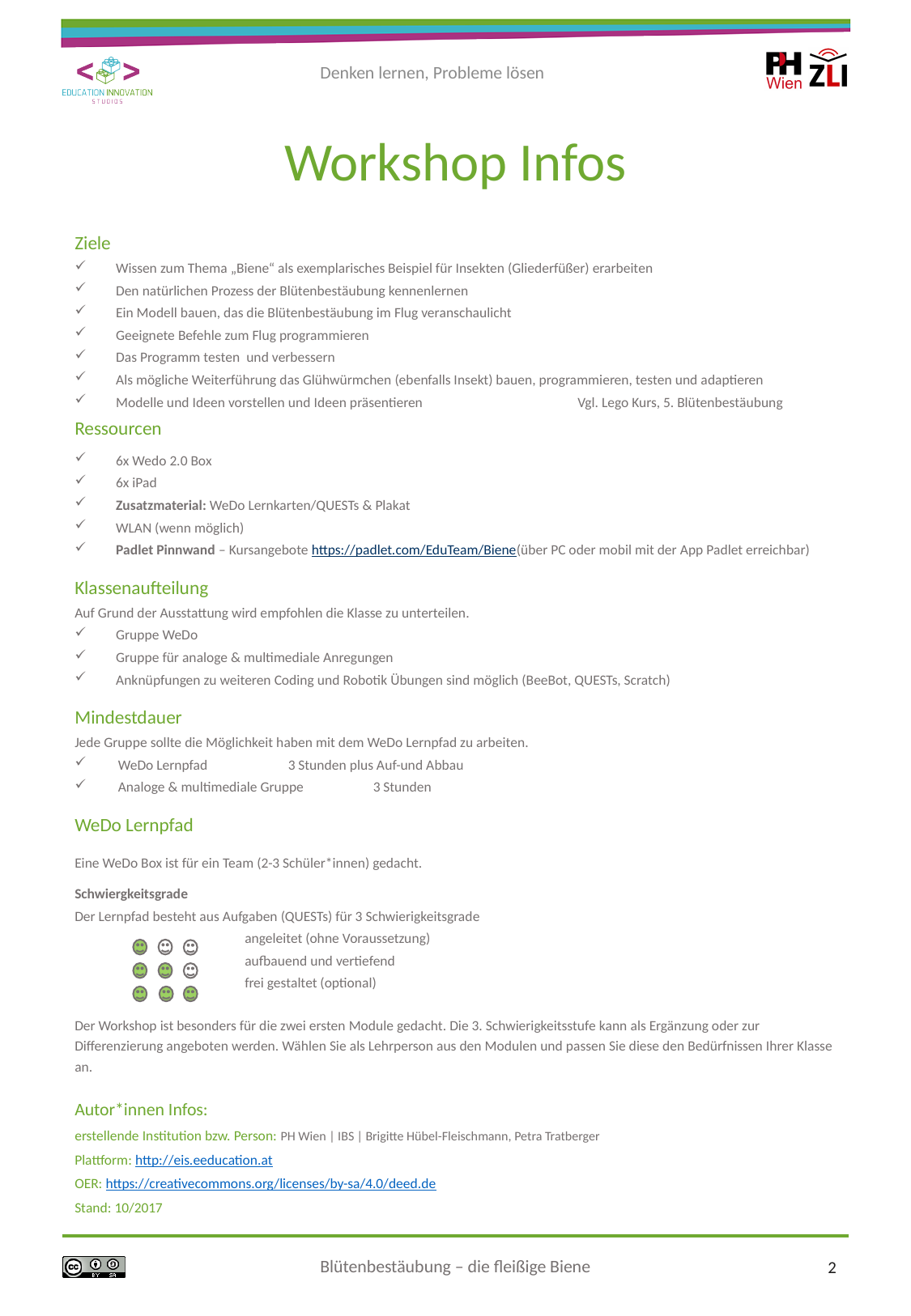

# Workshop Infos
Ziele
Wissen zum Thema „Biene“ als exemplarisches Beispiel für Insekten (Gliederfüßer) erarbeiten
Den natürlichen Prozess der Blütenbestäubung kennenlernen
Ein Modell bauen, das die Blütenbestäubung im Flug veranschaulicht
Geeignete Befehle zum Flug programmieren
Das Programm testen  und verbessern
Als mögliche Weiterführung das Glühwürmchen (ebenfalls Insekt) bauen, programmieren, testen und adaptieren
Modelle und Ideen vorstellen und Ideen präsentieren                                                Vgl. Lego Kurs, 5. Blütenbestäubung
Ressourcen
6x Wedo 2.0 Box
6x iPad
Zusatzmaterial: WeDo Lernkarten/QUESTs & Plakat
WLAN (wenn möglich)
Padlet Pinnwand – Kursangebote https://padlet.com/EduTeam/Biene
(über PC oder mobil mit der App Padlet erreichbar)

Klassenaufteilung
Auf Grund der Ausstattung wird empfohlen die Klasse zu unterteilen.
Gruppe WeDo
Gruppe für analoge & multimediale Anregungen
Anknüpfungen zu weiteren Coding und Robotik Übungen sind möglich (BeeBot, QUESTs, Scratch)

Mindestdauer
Jede Gruppe sollte die Möglichkeit haben mit dem WeDo Lernpfad zu arbeiten.
WeDo Lernpfad 			3 Stunden plus Auf-und Abbau
Analoge & multimediale Gruppe 		3 Stunden

WeDo Lernpfad

Eine WeDo Box ist für ein Team (2-3 Schüler*innen) gedacht.

Schwiergkeitsgrade
Der Lernpfad besteht aus Aufgaben (QUESTs) für 3 Schwierigkeitsgrade
		angeleitet (ohne Voraussetzung)
		aufbauend und vertiefend
		frei gestaltet (optional)

Der Workshop ist besonders für die zwei ersten Module gedacht. Die 3. Schwierigkeitsstufe kann als Ergänzung oder zur Differenzierung angeboten werden. Wählen Sie als Lehrperson aus den Modulen und passen Sie diese den Bedürfnissen Ihrer Klasse an.

Autor*innen Infos:
erstellende Institution bzw. Person: PH Wien | IBS | Brigitte Hübel-Fleischmann, Petra Tratberger
Plattform: http://eis.eeducation.at
OER: https://creativecommons.org/licenses/by-sa/4.0/deed.de
Stand: 10/2017

2